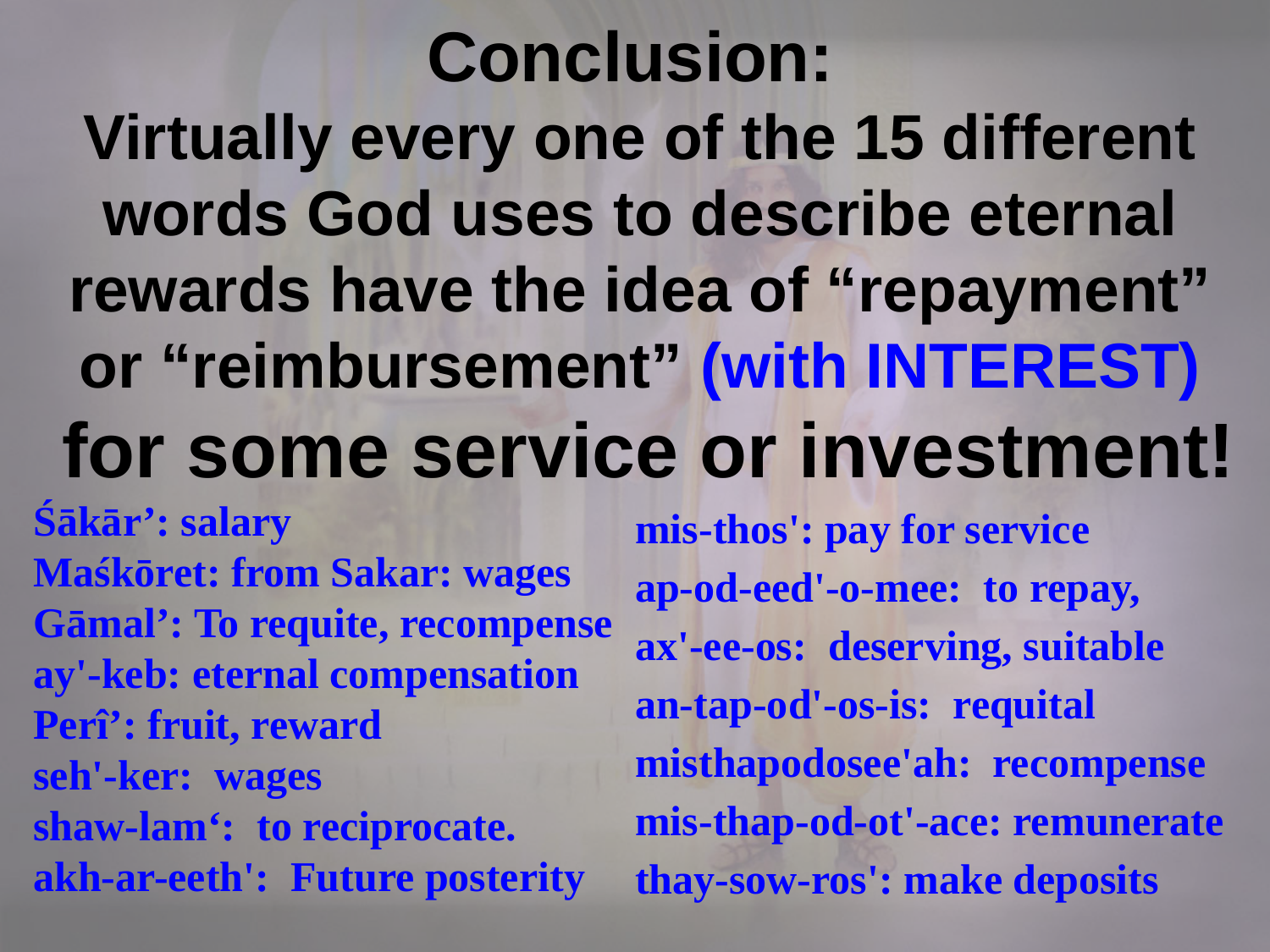

Conclusion:
Virtually every one of the 15 different words God uses to describe eternal rewards have the idea of “repayment” or “reimbursement” (with INTEREST)
 for some service or investment!
Śākār’: salary
Maśkōret: from Sakar: wages
Gāmal’: To requite, recompense
ay'-keb: eternal compensation
Perî’: fruit, reward
seh'-ker:  wages
shaw-lam‘:  to reciprocate.
akh-ar-eeth':  Future posterity

mis-thos': pay for service
ap-od-eed'-o-mee:  to repay,
ax'-ee-os:  deserving, suitable
an-tap-od'-os-is:  requital
misthapodosee'ah:  recompense
mis-thap-od-ot'-ace: remunerate
thay-sow-ros': make deposits